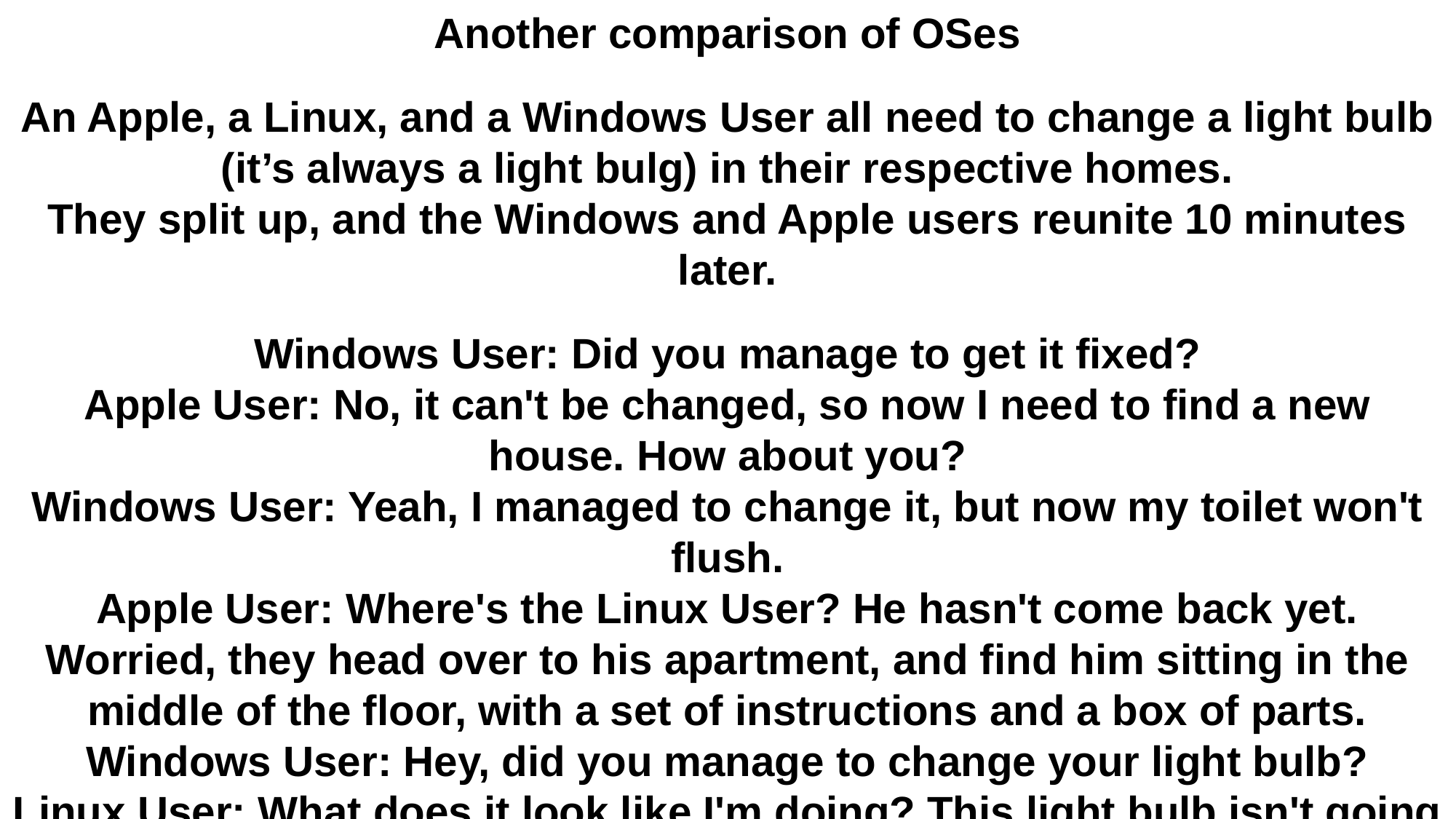

Another comparison of OSes

An Apple, a Linux, and a Windows User all need to change a light bulb (it’s always a light bulg) in their respective homes.
They split up, and the Windows and Apple users reunite 10 minutes later.
Windows User: Did you manage to get it fixed?
Apple User: No, it can't be changed, so now I need to find a new house. How about you?
Windows User: Yeah, I managed to change it, but now my toilet won't flush.
Apple User: Where's the Linux User? He hasn't come back yet.
Worried, they head over to his apartment, and find him sitting in the middle of the floor, with a set of instructions and a box of parts.
Windows User: Hey, did you manage to change your light bulb?
Linux User: What does it look like I'm doing? This light bulb isn't going to build itself!